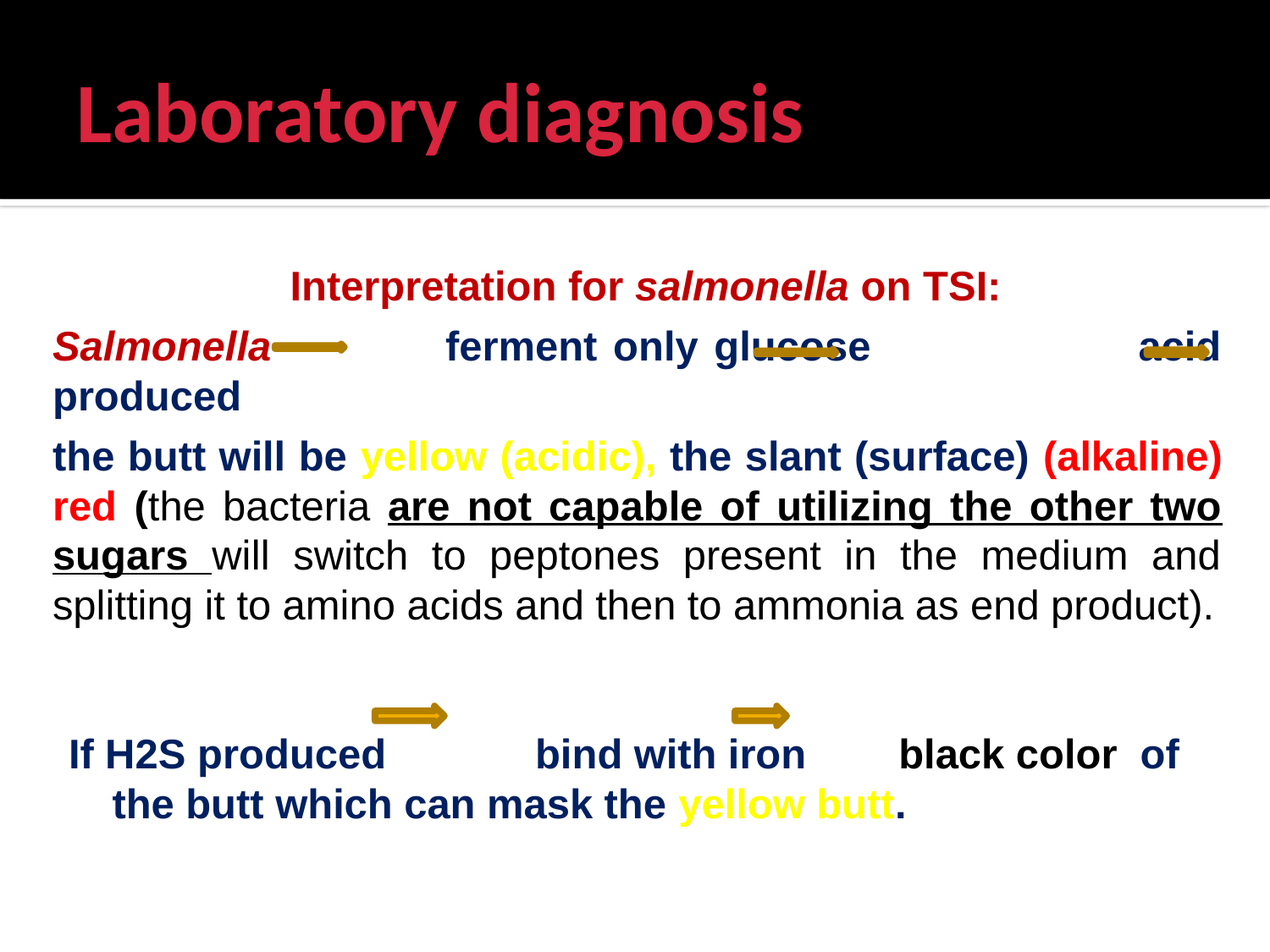

# Laboratory diagnosis
Interpretation for salmonella on TSI:
Salmonella           ferment only glucose                 acid produced
the butt will be yellow (acidic), the slant (surface) (alkaline) red (the bacteria are not capable of utilizing the other two sugars will switch to peptones present in the medium and splitting it to amino acids and then to ammonia as end product).

If H2S produced             bind with iron        black color  of the butt which can mask the yellow butt.